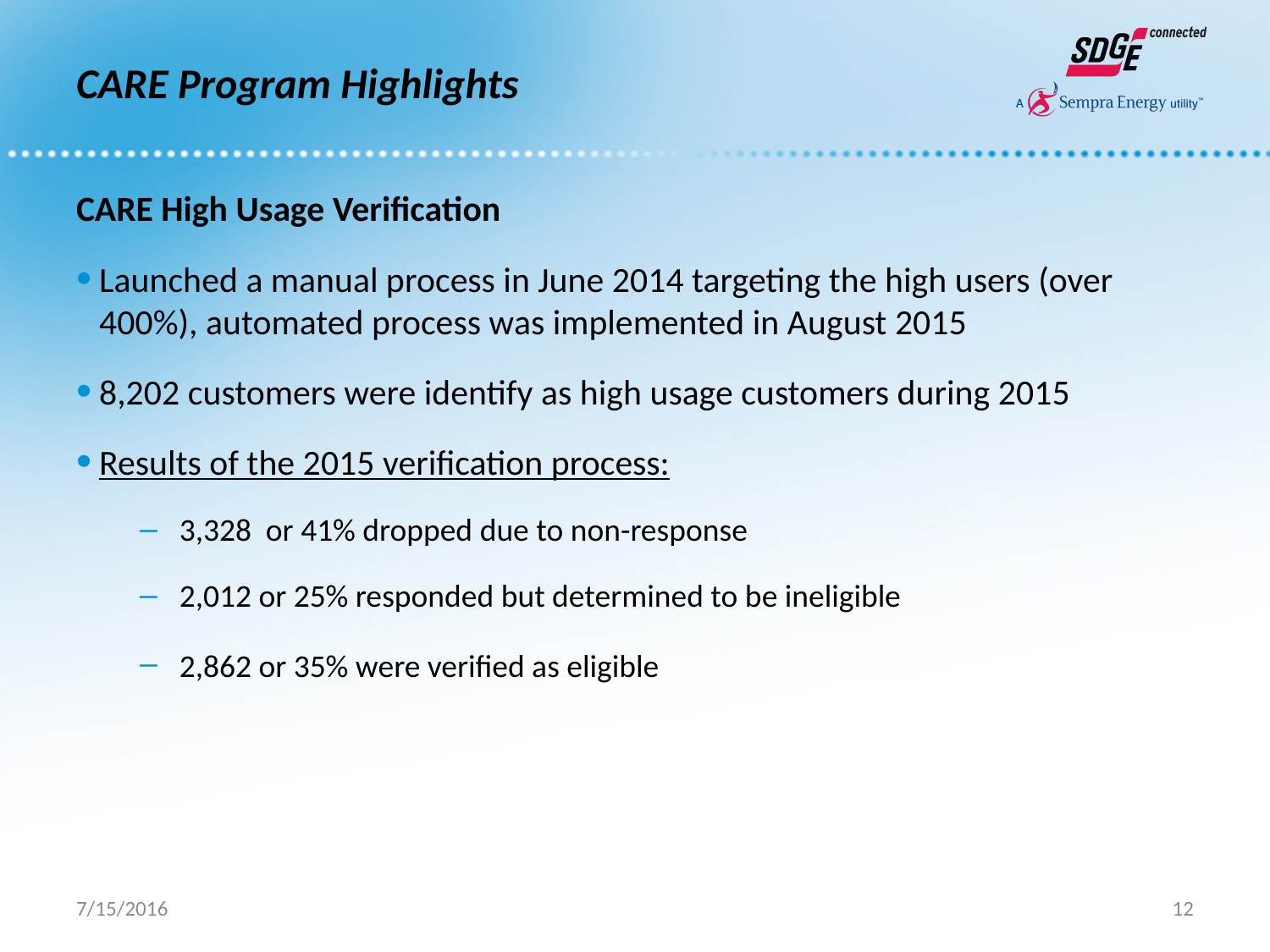

# CARE Program Highlights
CARE High Usage Verification
Launched a manual process in June 2014 targeting the high users (over 400%), automated process was implemented in August 2015
8,202 customers were identify as high usage customers during 2015
Results of the 2015 verification process:
3,328  or 41% dropped due to non-response
2,012 or 25% responded but determined to be ineligible
2,862 or 35% were verified as eligible
7/15/2016
12